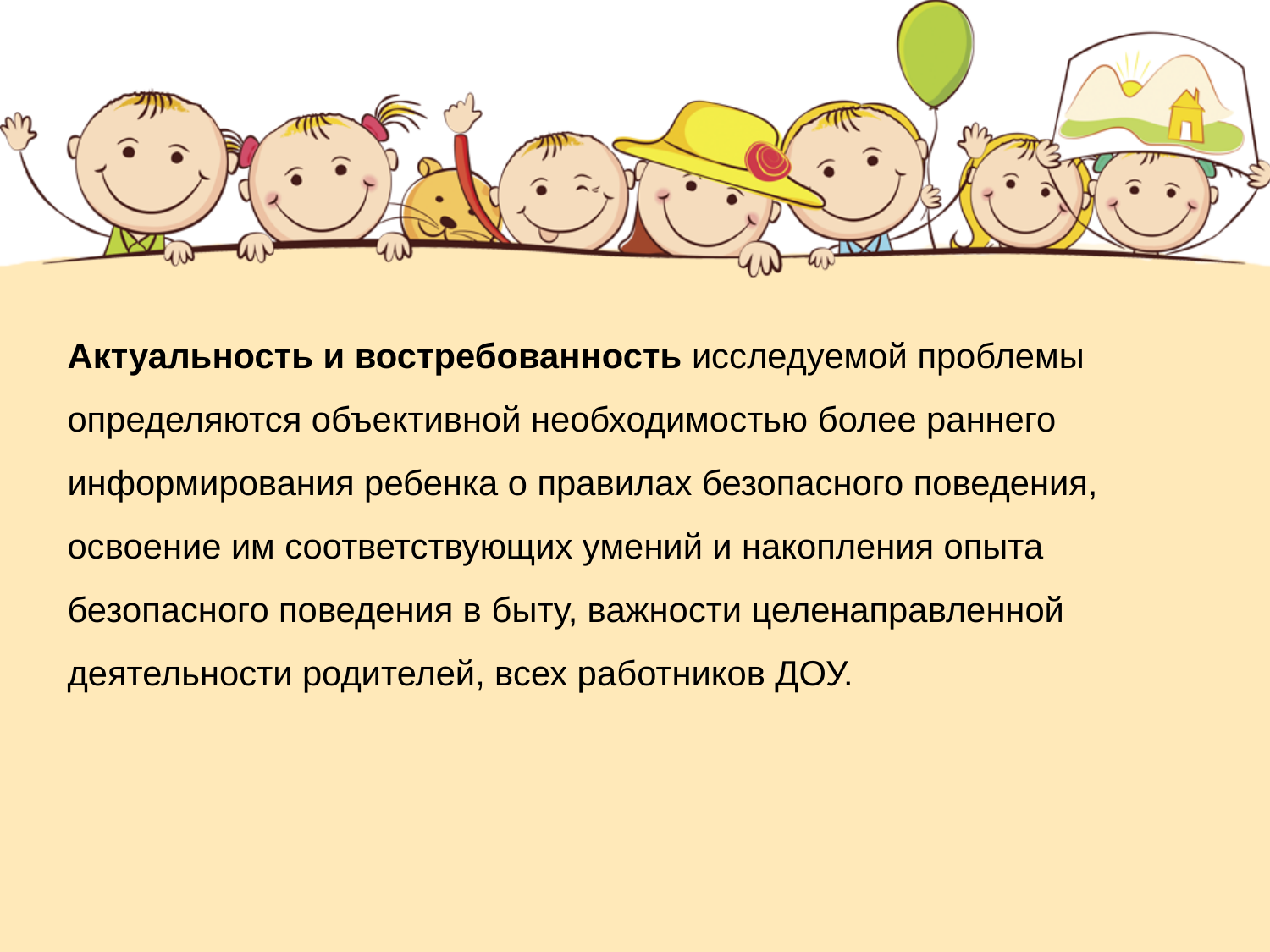

Актуальность и востребованность исследуемой проблемы определяются объективной необходимостью более раннего информирования ребенка о правилах безопасного поведения, освоение им соответствующих умений и накопления опыта безопасного поведения в быту, важности целенаправленной деятельности родителей, всех работников ДОУ.